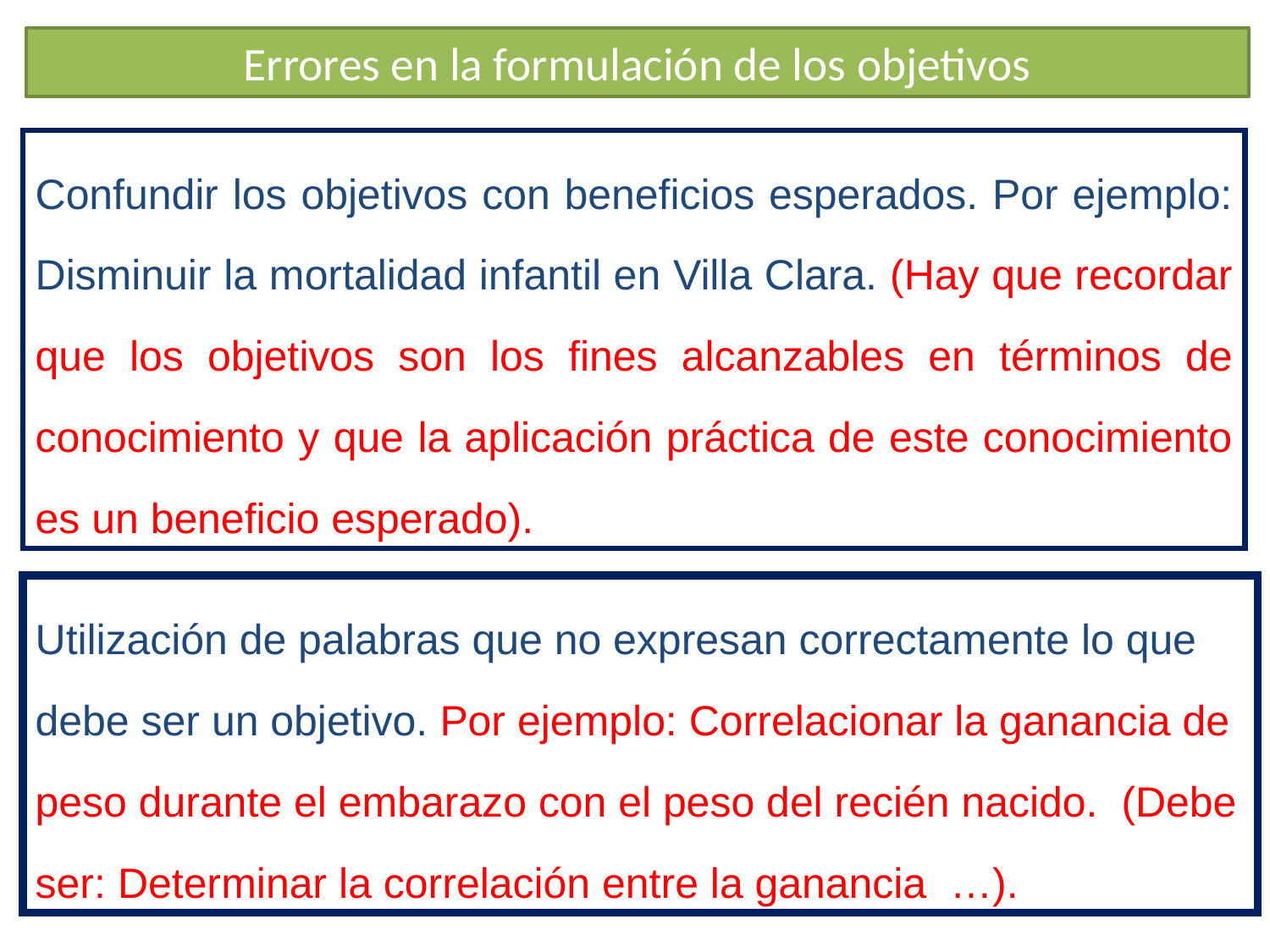

# Errores en la formulación de los objetivos
Confundir los objetivos con beneficios esperados. Por ejemplo: Disminuir la mortalidad infantil en Villa Clara. (Hay que recordar que los objetivos son los fines alcanzables en términos de conocimiento y que la aplicación práctica de este conocimiento es un beneficio esperado).
Utilización de palabras que no expresan correctamente lo que debe ser un objetivo. Por ejemplo: Correlacionar la ganancia de peso durante el embarazo con el peso del recién nacido.  (Debe ser: Determinar la correlación entre la ganancia  …).